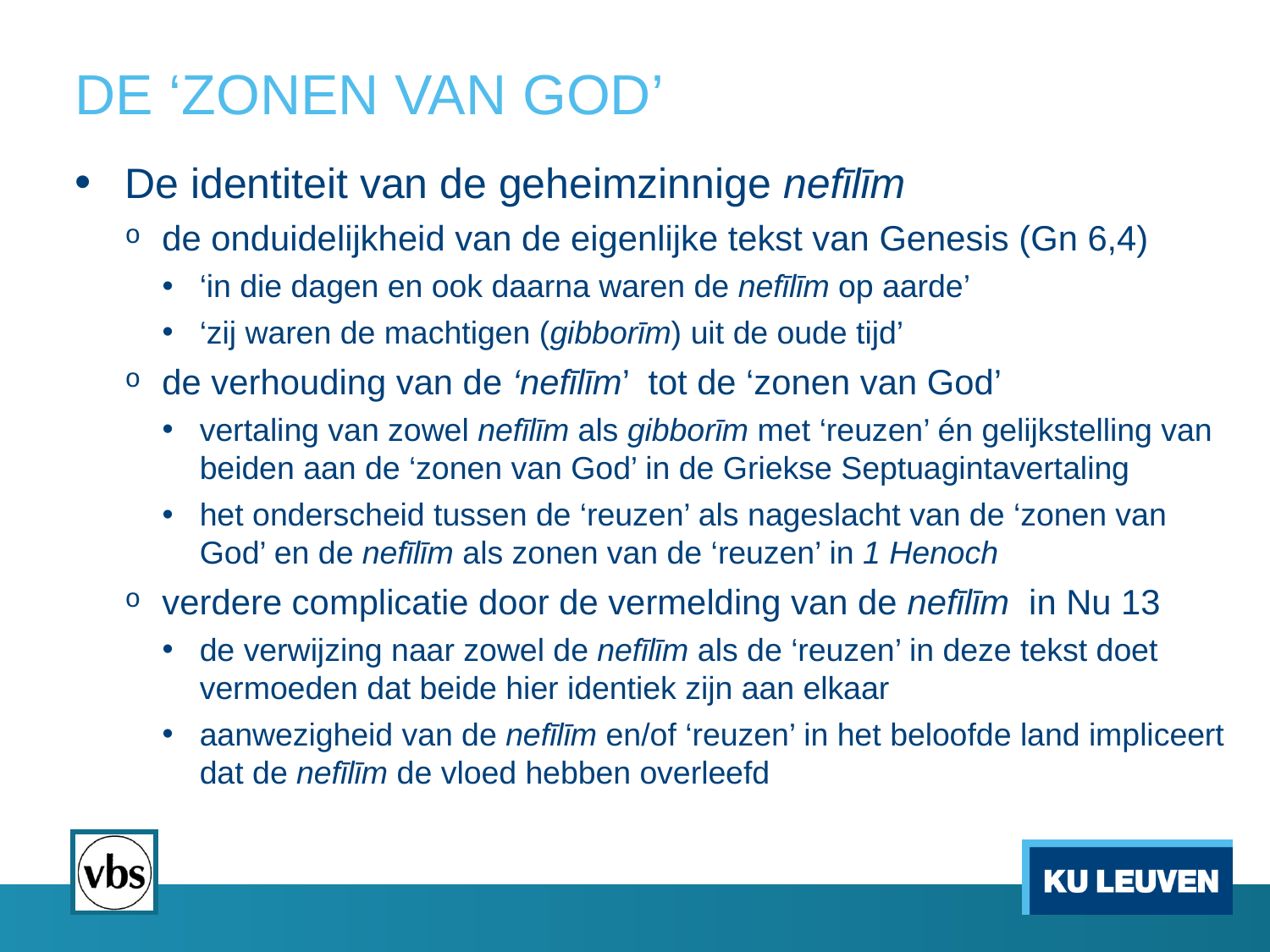

# DE ‘ZONEN VAN GOD’
De identiteit van de geheimzinnige nefīlīm
de onduidelijkheid van de eigenlijke tekst van Genesis (Gn 6,4)
‘in die dagen en ook daarna waren de nefīlīm op aarde’
‘zij waren de machtigen (gibborīm) uit de oude tijd’
de verhouding van de ‘nefīlīm’  tot de ‘zonen van God’
vertaling van zowel nefīlīm als gibborīm met ‘reuzen’ én gelijkstelling van beiden aan de ‘zonen van God’ in de Griekse Septuagintavertaling
het onderscheid tussen de ‘reuzen’ als nageslacht van de ‘zonen van God’ en de nefīlīm als zonen van de ‘reuzen’ in 1 Henoch
verdere complicatie door de vermelding van de nefīlīm  in Nu 13
de verwijzing naar zowel de nefīlīm als de ‘reuzen’ in deze tekst doet vermoeden dat beide hier identiek zijn aan elkaar
aanwezigheid van de nefīlīm en/of ‘reuzen’ in het beloofde land impliceert dat de nefīlīm de vloed hebben overleefd